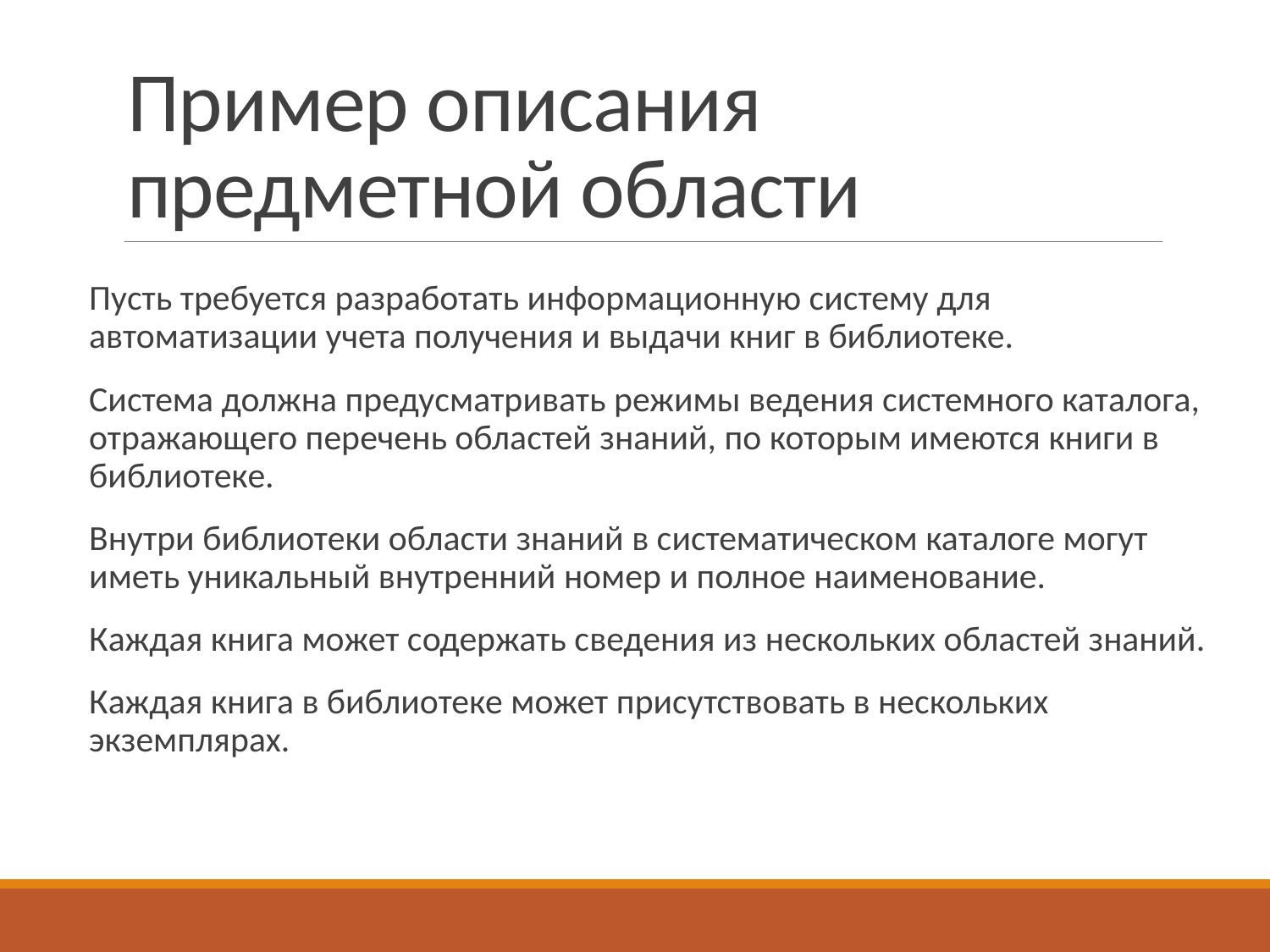

# Пример описания предметной области
Пусть требуется разработать информационную систему для автоматизации учета получения и выдачи книг в библиотеке.
Система должна предусматривать режимы ведения системного каталога, отражающего перечень областей знаний, по которым имеются книги в библиотеке.
Внутри библиотеки области знаний в систематическом каталоге могут иметь уникальный внутренний номер и полное наименование.
Каждая книга может содержать сведения из нескольких областей знаний.
Каждая книга в библиотеке может присутствовать в нескольких экземплярах.